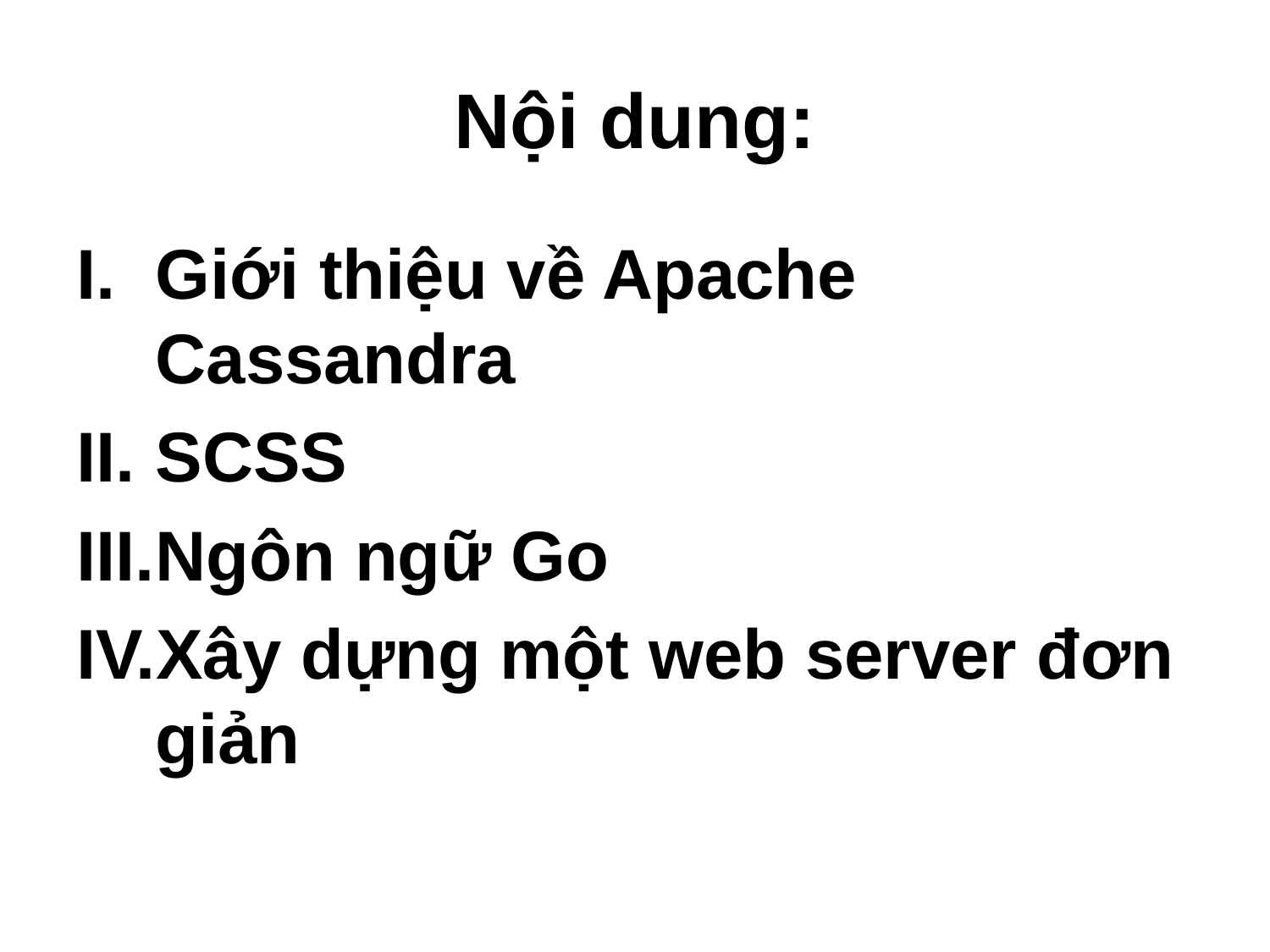

# Nội dung:
Giới thiệu về Apache Cassandra
SCSS
Ngôn ngữ Go
Xây dựng một web server đơn giản